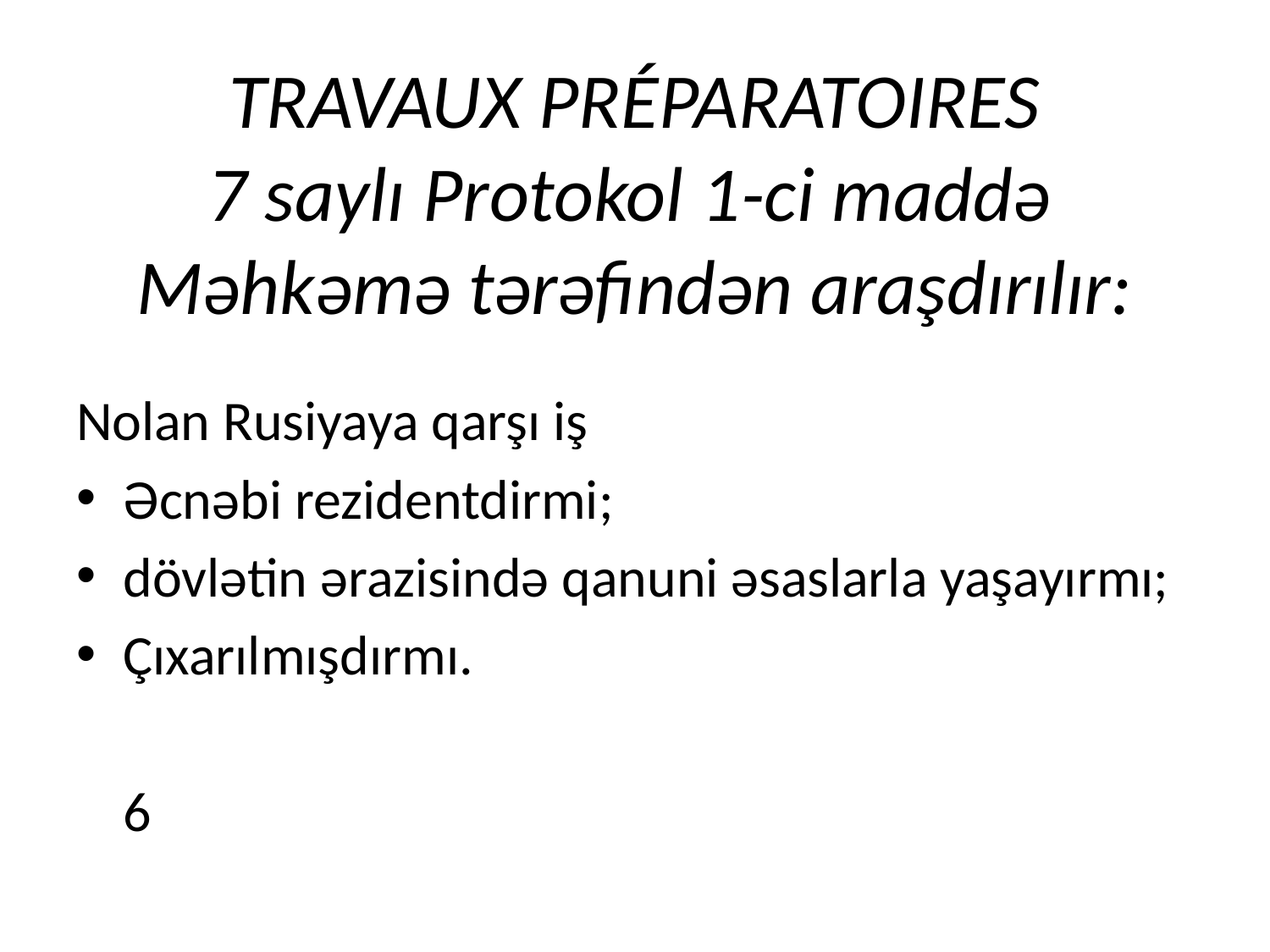

# TRAVAUX PRÉPARATOIRES 7 saylı Protokol 1-ci maddə Məhkəmə tərəfindən araşdırılır:

Nolan Rusiyaya qarşı iş
Əcnəbi rezidentdirmi;
dövlətin ərazisində qanuni əsaslarla yaşayırmı;
Çıxarılmışdırmı.

									6